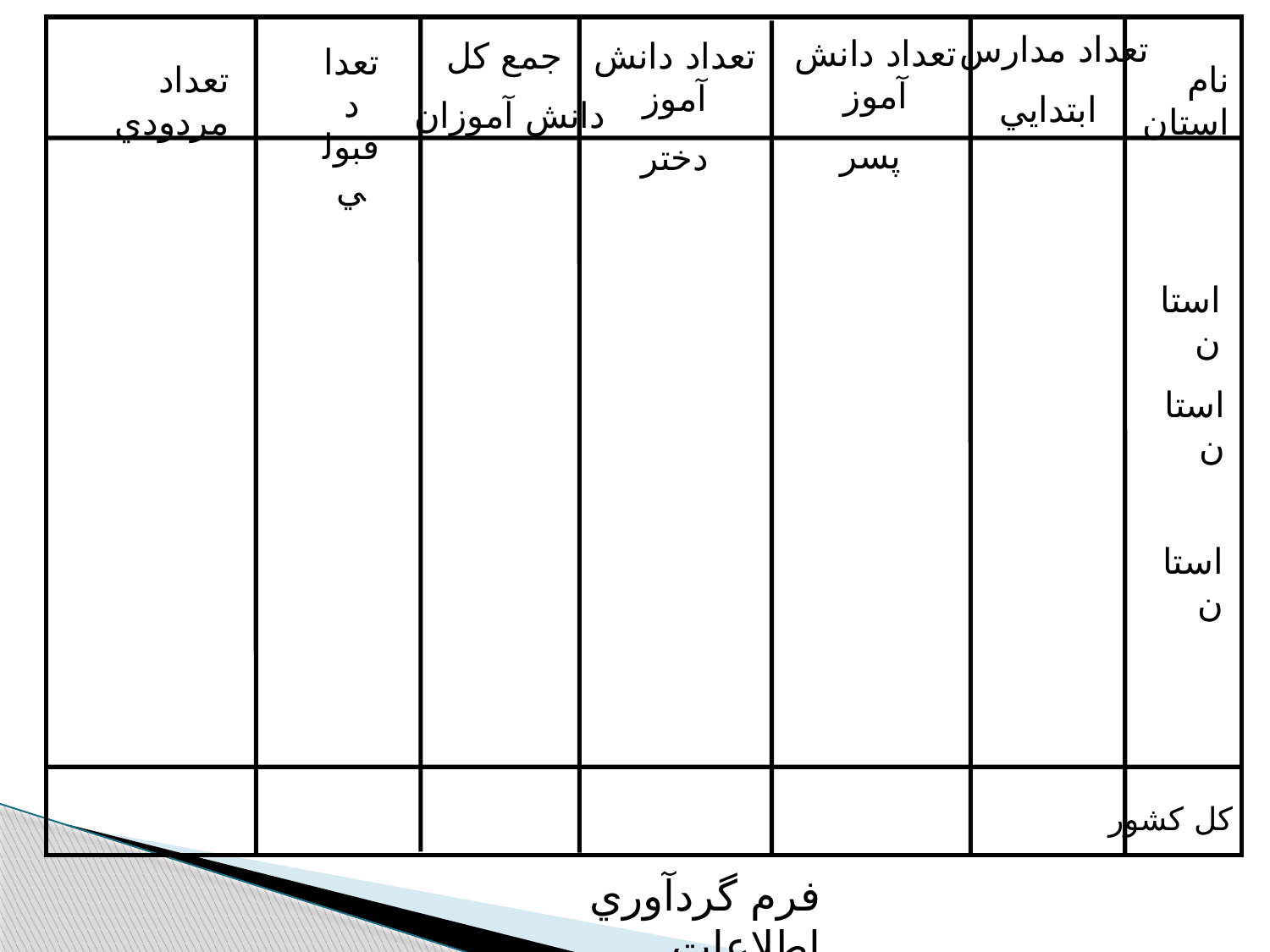

تعداد مدارس
ابتدايي
تعداد دانش آموز
 پسر
جمع كل
دانش آموزان
تعداد دانش آموز
دختر
تعداد قبولي
تعداد مردودي
نام استان

استان
استان
استان

كل كشور
فرم گردآوري اطلاعات